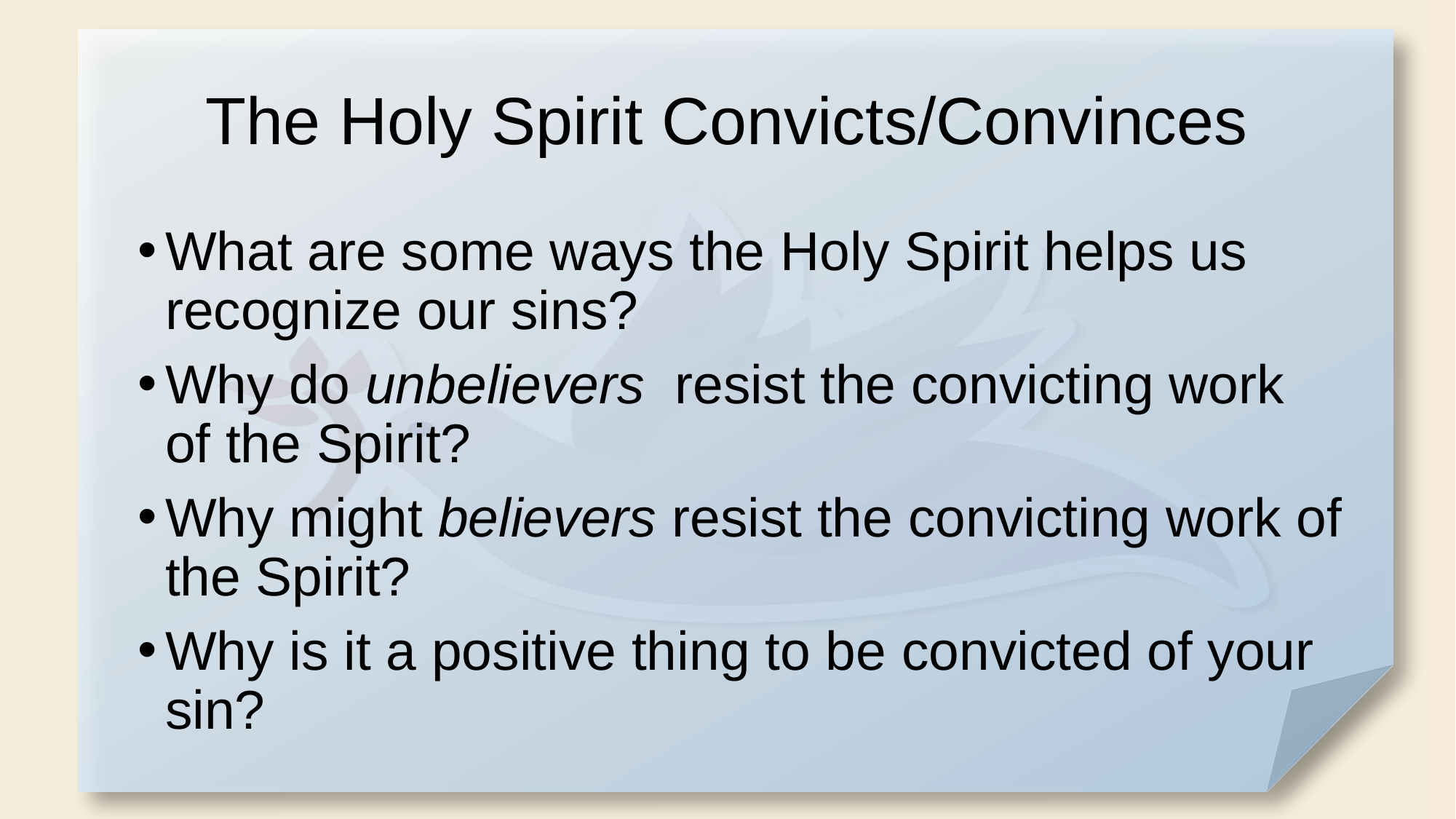

# The Holy Spirit Convicts/Convinces
What are some ways the Holy Spirit helps us recognize our sins?
Why do unbelievers  resist the convicting work of the Spirit?
Why might believers resist the convicting work of the Spirit?
Why is it a positive thing to be convicted of your sin?